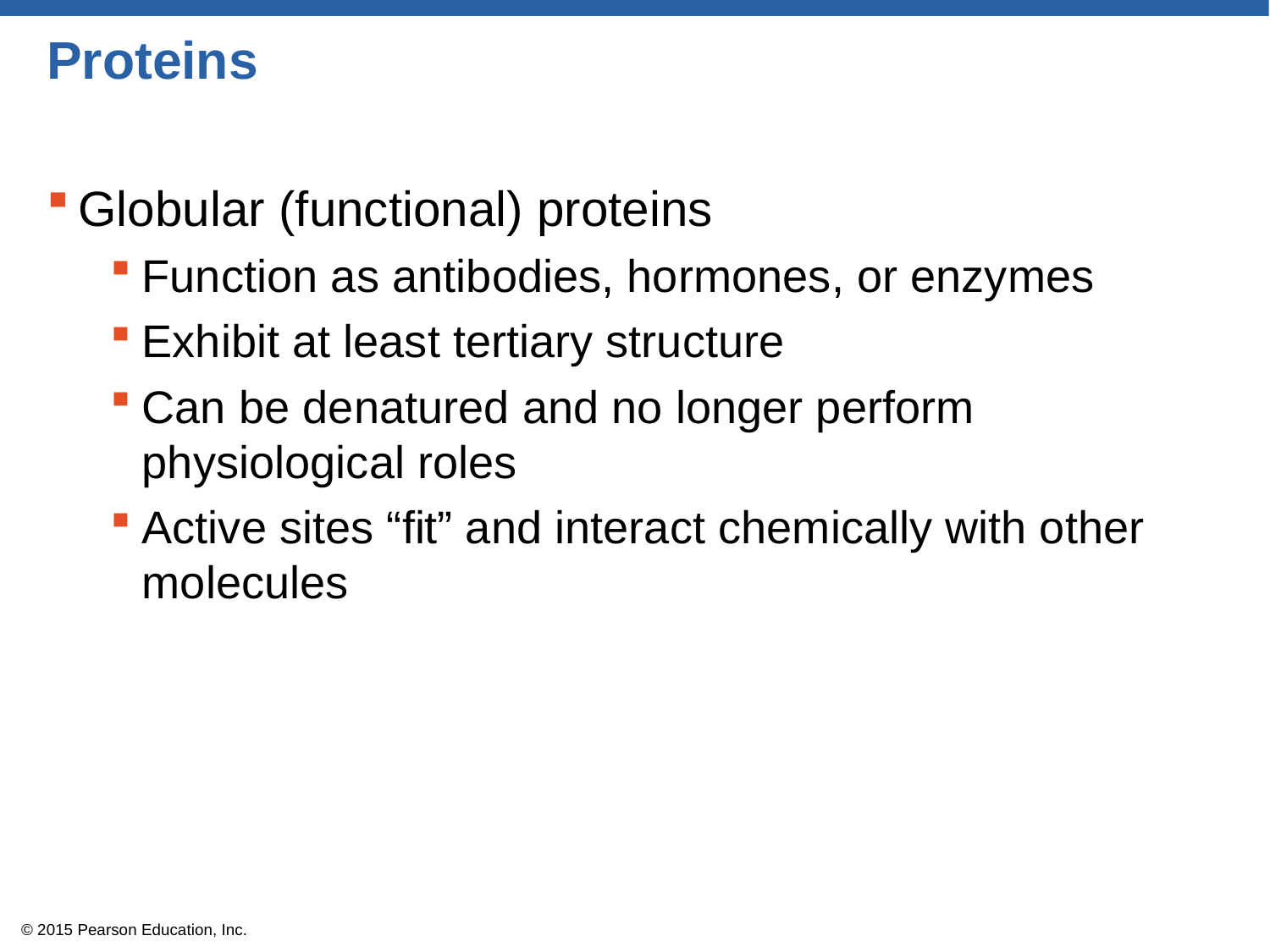

# Proteins
Globular (functional) proteins
Function as antibodies, hormones, or enzymes
Exhibit at least tertiary structure
Can be denatured and no longer perform physiological roles
Active sites “fit” and interact chemically with other molecules
© 2015 Pearson Education, Inc.